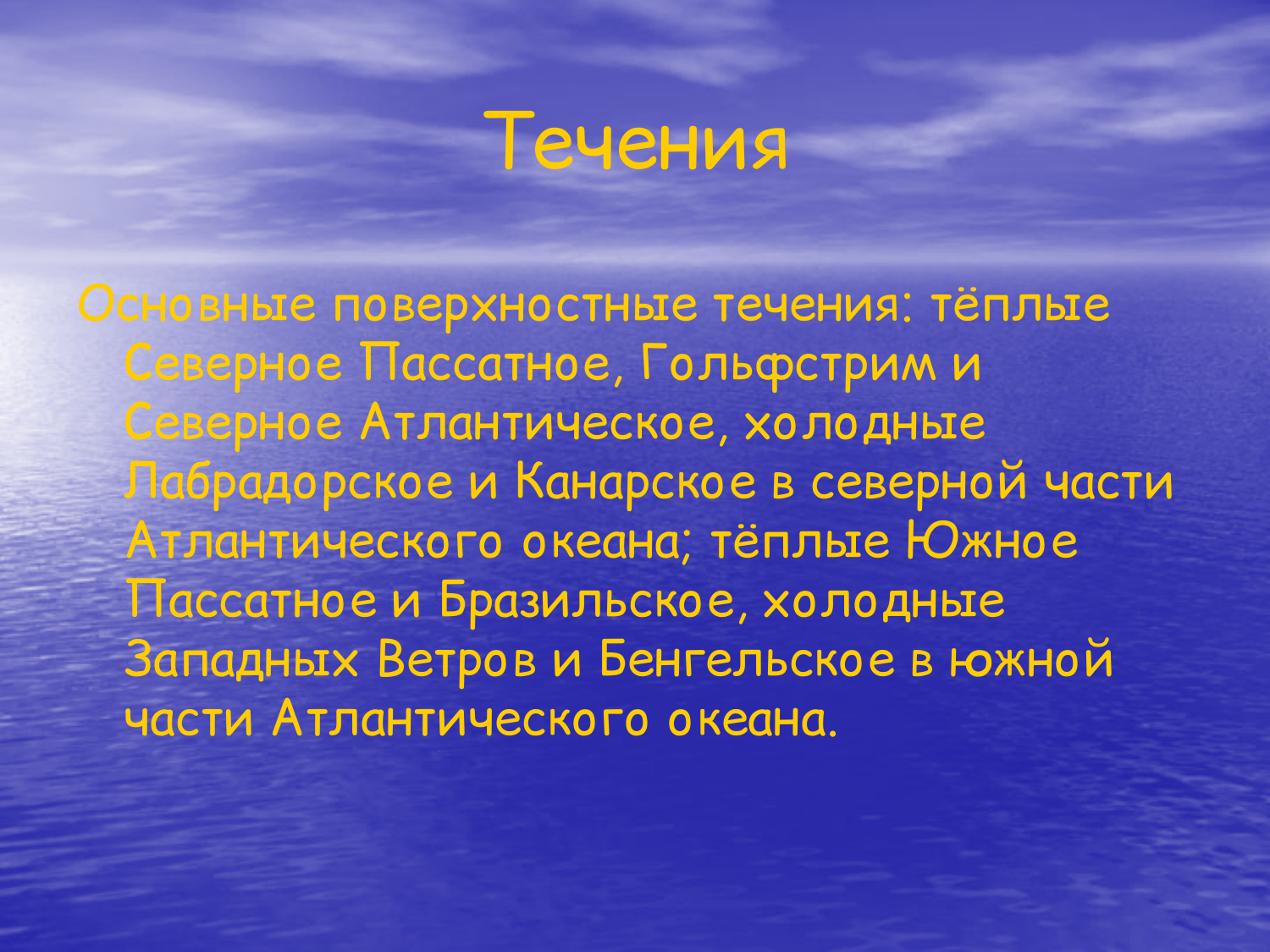

# Течения
Основные поверхностные течения: тёплые Северное Пассатное, Гольфстрим и Северное Атлантическое, холодные Лабрадорское и Канарское в северной части Атлантического океана; тёплые Южное Пассатное и Бразильское, холодные Западных Ветров и Бенгельское в южной части Атлантического океана.